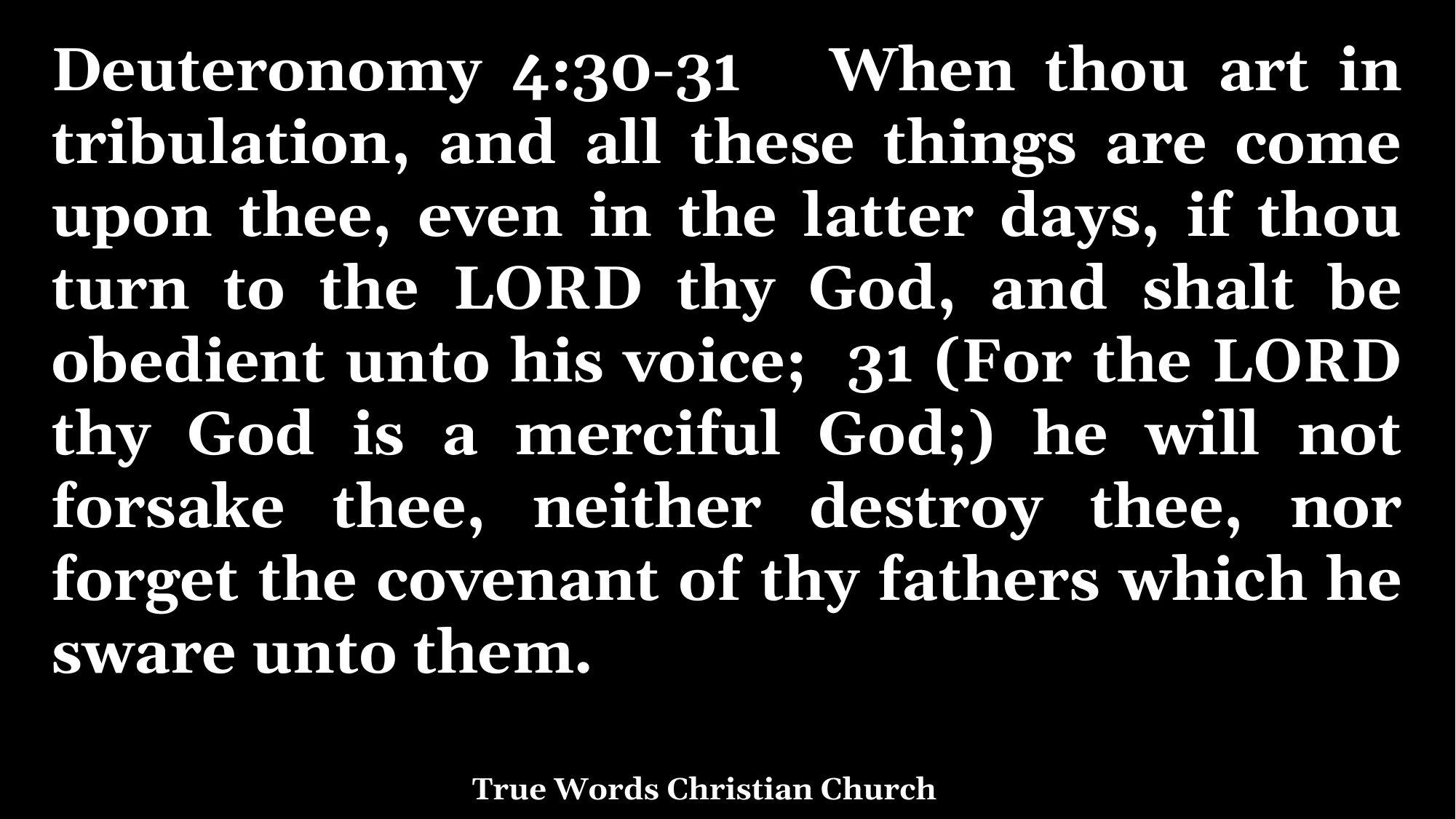

Deuteronomy 4:30-31   When thou art in tribulation, and all these things are come upon thee, even in the latter days, if thou turn to the LORD thy God, and shalt be obedient unto his voice;  31 (For the LORD thy God is a merciful God;) he will not forsake thee, neither destroy thee, nor forget the covenant of thy fathers which he sware unto them.
True Words Christian Church